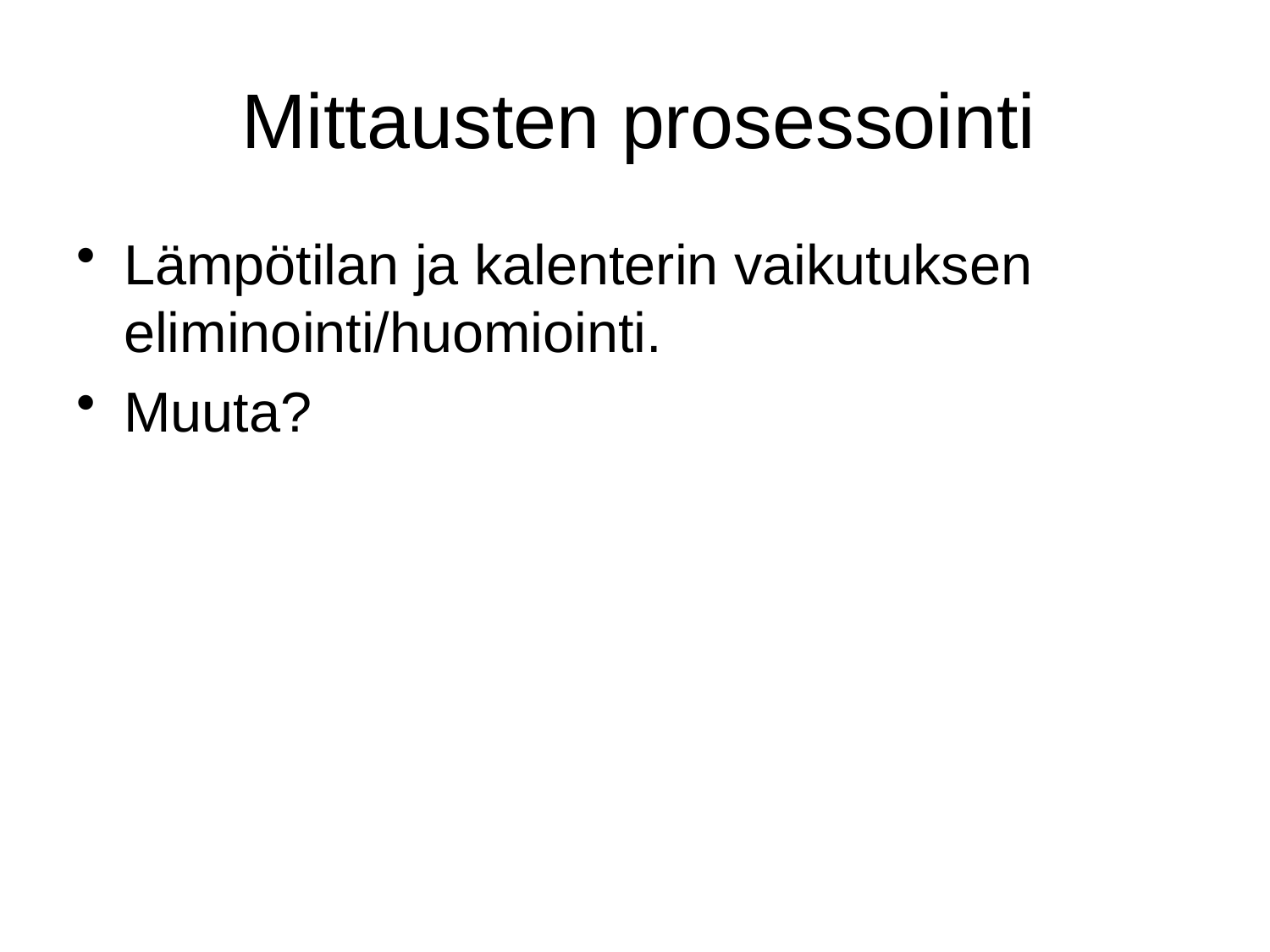

# Mittausten prosessointi
Lämpötilan ja kalenterin vaikutuksen eliminointi/huomiointi.
Muuta?